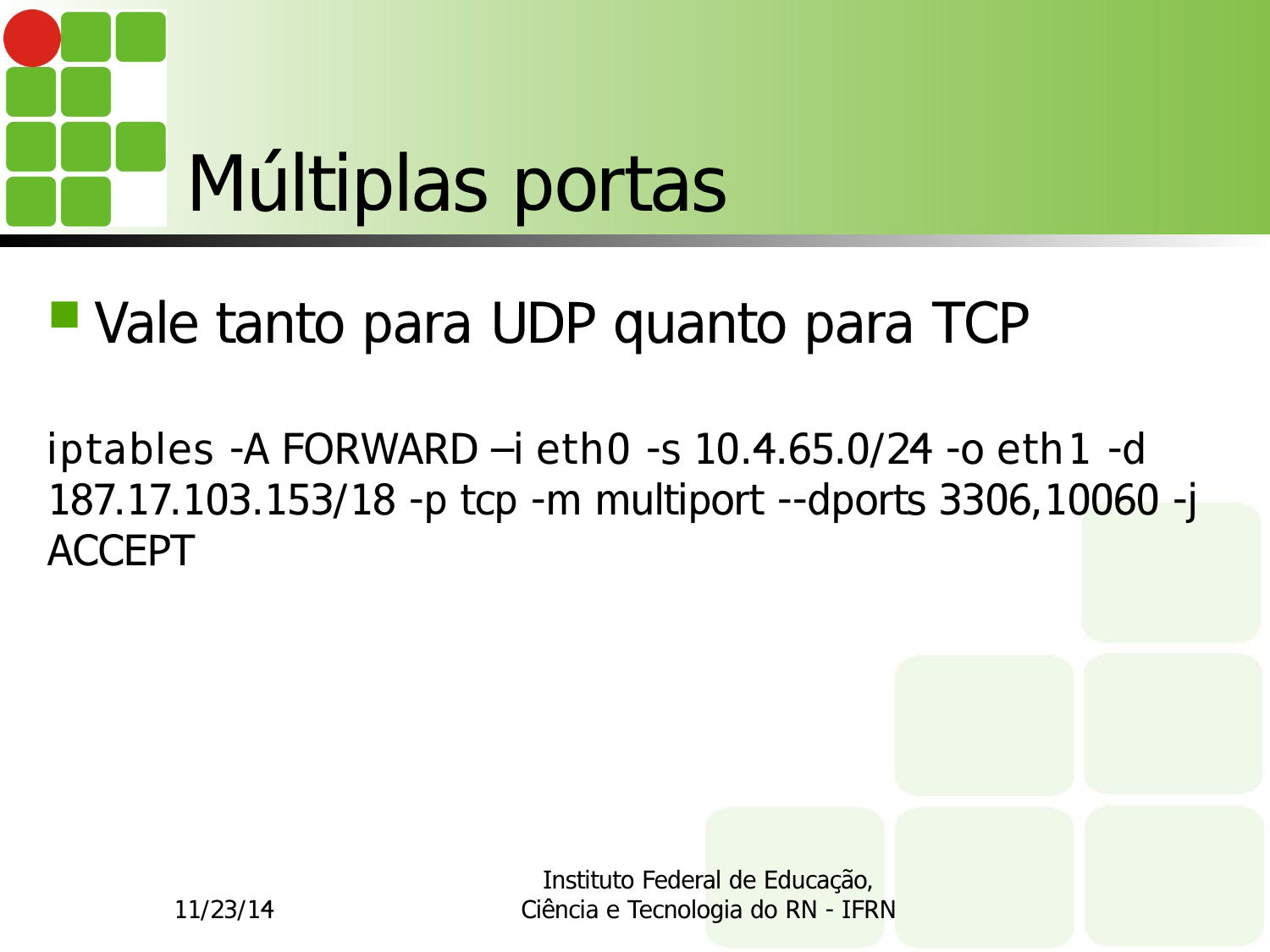

# Múltiplas portas
Vale tanto para UDP quanto para TCP

iptables -A FORWARD –i eth0 -s 10.4.65.0/24 -o eth1 -d 187.17.103.153/18 -p tcp -m multiport --dports 3306,10060 -j ACCEPT
11/23/14
Instituto Federal de Educação, Ciência e Tecnologia do RN - IFRN